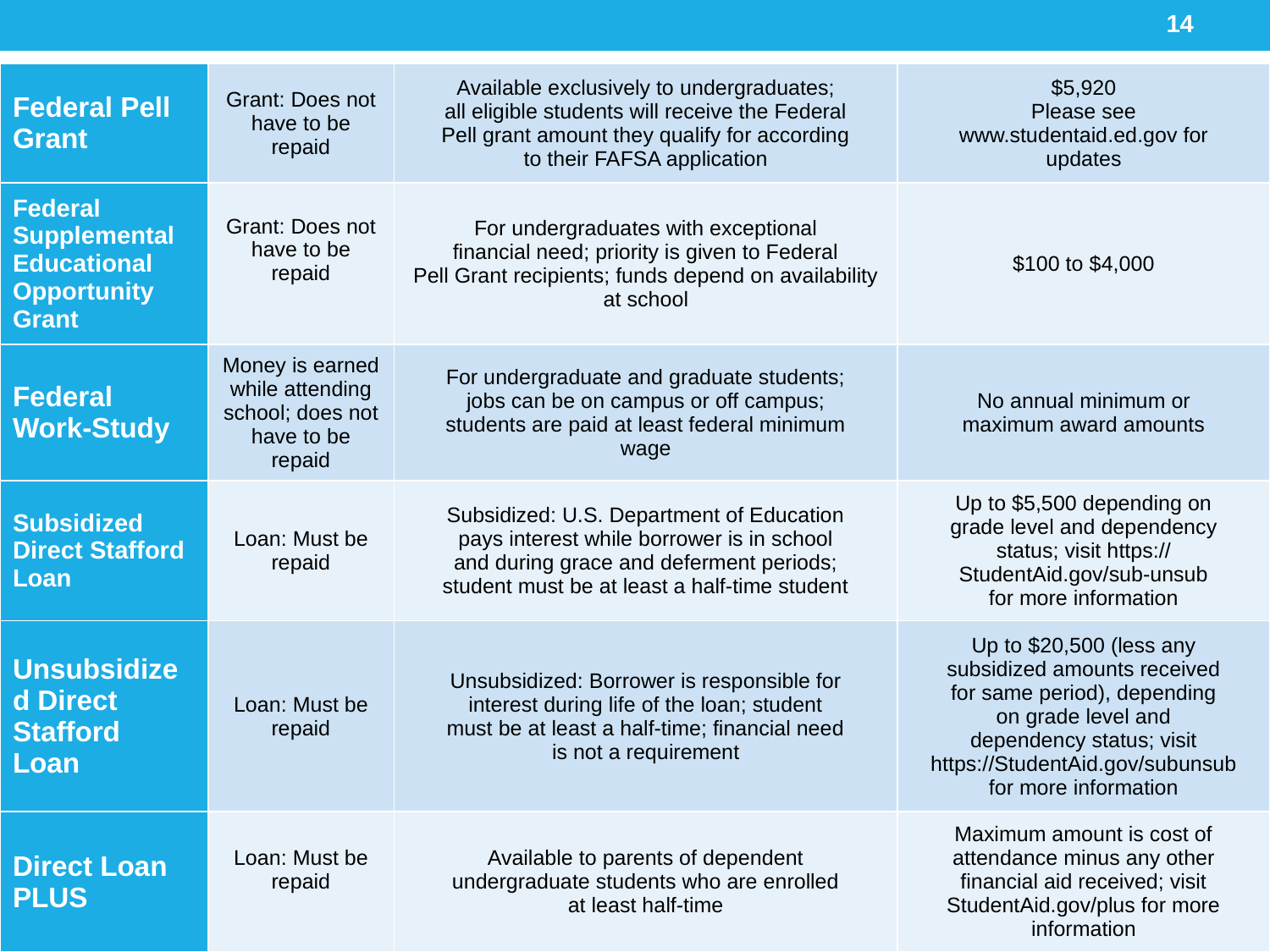

14
| Federal Pell Grant | Grant: Does not have to be repaid | Available exclusively to undergraduates; all eligible students will receive the Federal Pell grant amount they qualify for according to their FAFSA application | $5,920 Please see www.studentaid.ed.gov for updates |
| --- | --- | --- | --- |
| Federal Supplemental Educational Opportunity Grant | Grant: Does not have to be repaid | For undergraduates with exceptional financial need; priority is given to Federal Pell Grant recipients; funds depend on availability at school | $100 to $4,000 |
| Federal Work-Study | Money is earned while attending school; does not have to be repaid | For undergraduate and graduate students; jobs can be on campus or off campus; students are paid at least federal minimum wage | No annual minimum or maximum award amounts |
| Subsidized Direct Stafford Loan | Loan: Must be repaid | Subsidized: U.S. Department of Education pays interest while borrower is in school and during grace and deferment periods; student must be at least a half-time student | Up to $5,500 depending on grade level and dependency status; visit https:// StudentAid.gov/sub-unsub for more information |
| Unsubsidized Direct Stafford Loan | Loan: Must be repaid | Unsubsidized: Borrower is responsible for interest during life of the loan; student must be at least a half-time; financial need is not a requirement | Up to $20,500 (less any subsidized amounts received for same period), depending on grade level and dependency status; visit https://StudentAid.gov/subunsub for more information |
| Direct Loan PLUS | Loan: Must be repaid | Available to parents of dependent undergraduate students who are enrolled at least half-time | Maximum amount is cost of attendance minus any other financial aid received; visit StudentAid.gov/plus for more information |
MODULE 1 LESSON 8